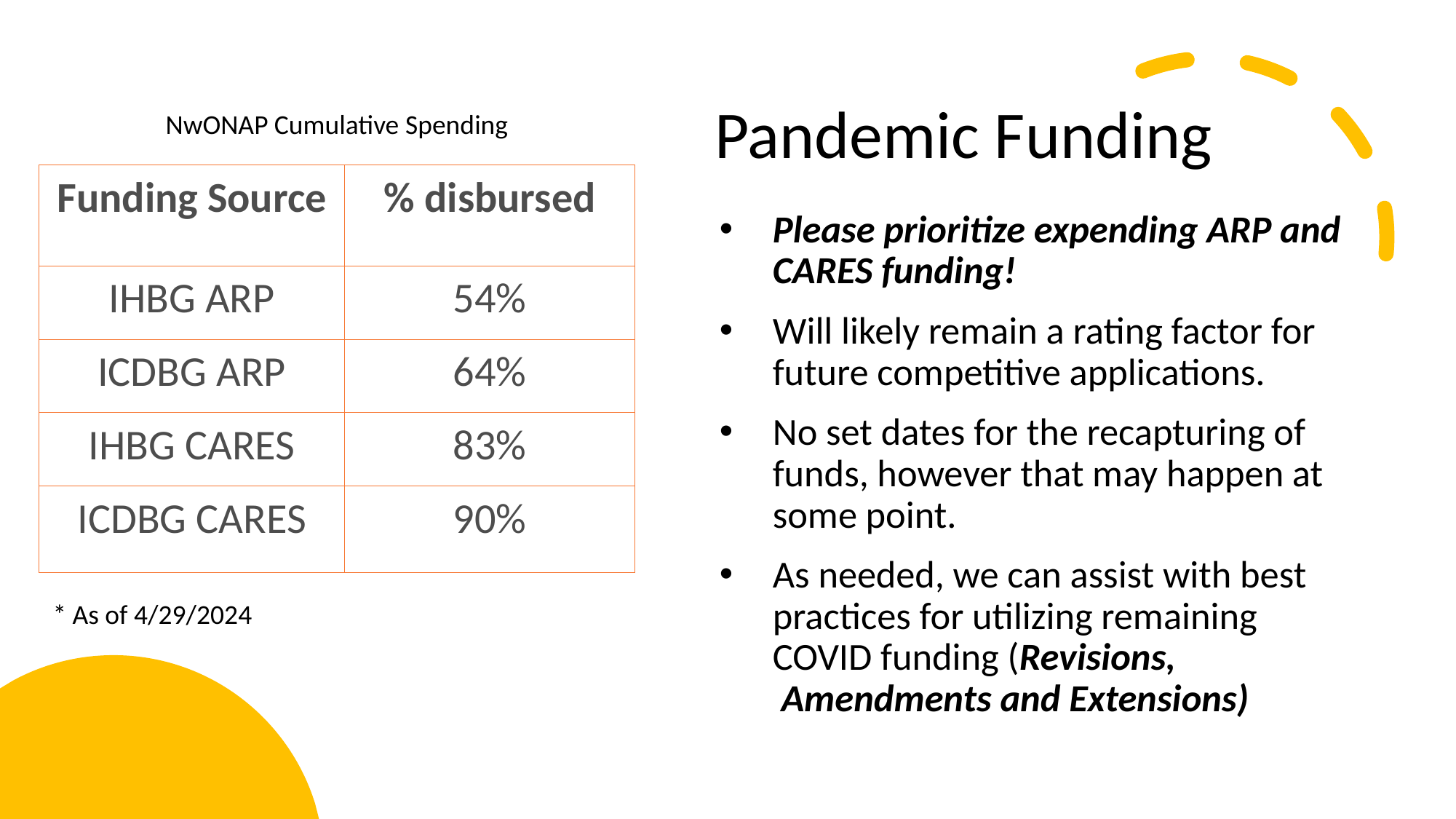

# Pandemic Funding

NwONAP Cumulative Spending
| Funding Source | % disbursed |
| --- | --- |
| IHBG ARP | 54% |
| ICDBG ARP | 64% |
| IHBG CARES | 83% |
| ICDBG CARES | 90% |
Please prioritize expending ARP and CARES funding!
Will likely remain a rating factor for future competitive applications.
No set dates for the recapturing of funds, however that may happen at some point.
As needed, we can assist with best practices for utilizing remaining COVID funding (Revisions,  Amendments and Extensions)
* As of 4/29/2024